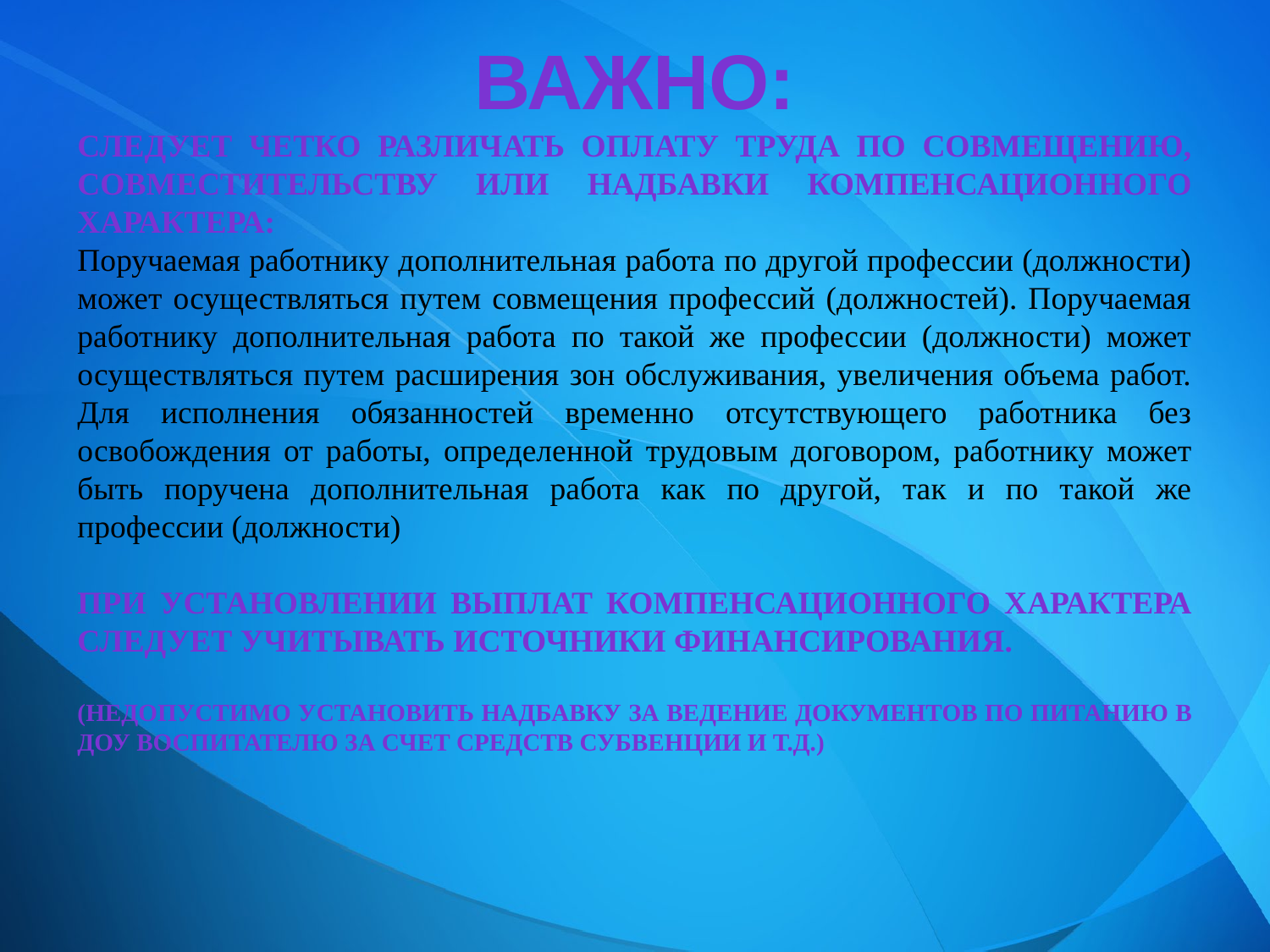

ВАЖНО:
Следует четко различать оплату труда по совмещению, совместительству или надбавки компенсационного характера:
Поручаемая работнику дополнительная работа по другой профессии (должности) может осуществляться путем совмещения профессий (должностей). Поручаемая работнику дополнительная работа по такой же профессии (должности) может осуществляться путем расширения зон обслуживания, увеличения объема работ. Для исполнения обязанностей временно отсутствующего работника без освобождения от работы, определенной трудовым договором, работнику может быть поручена дополнительная работа как по другой, так и по такой же профессии (должности)

При установлении выплат компенсационного характера следует учитывать источники финансирования.

(недопустимо установить надбавку за ведение документов по питанию в ДОУ воспитателю за счет средств субвенции и т.д.)